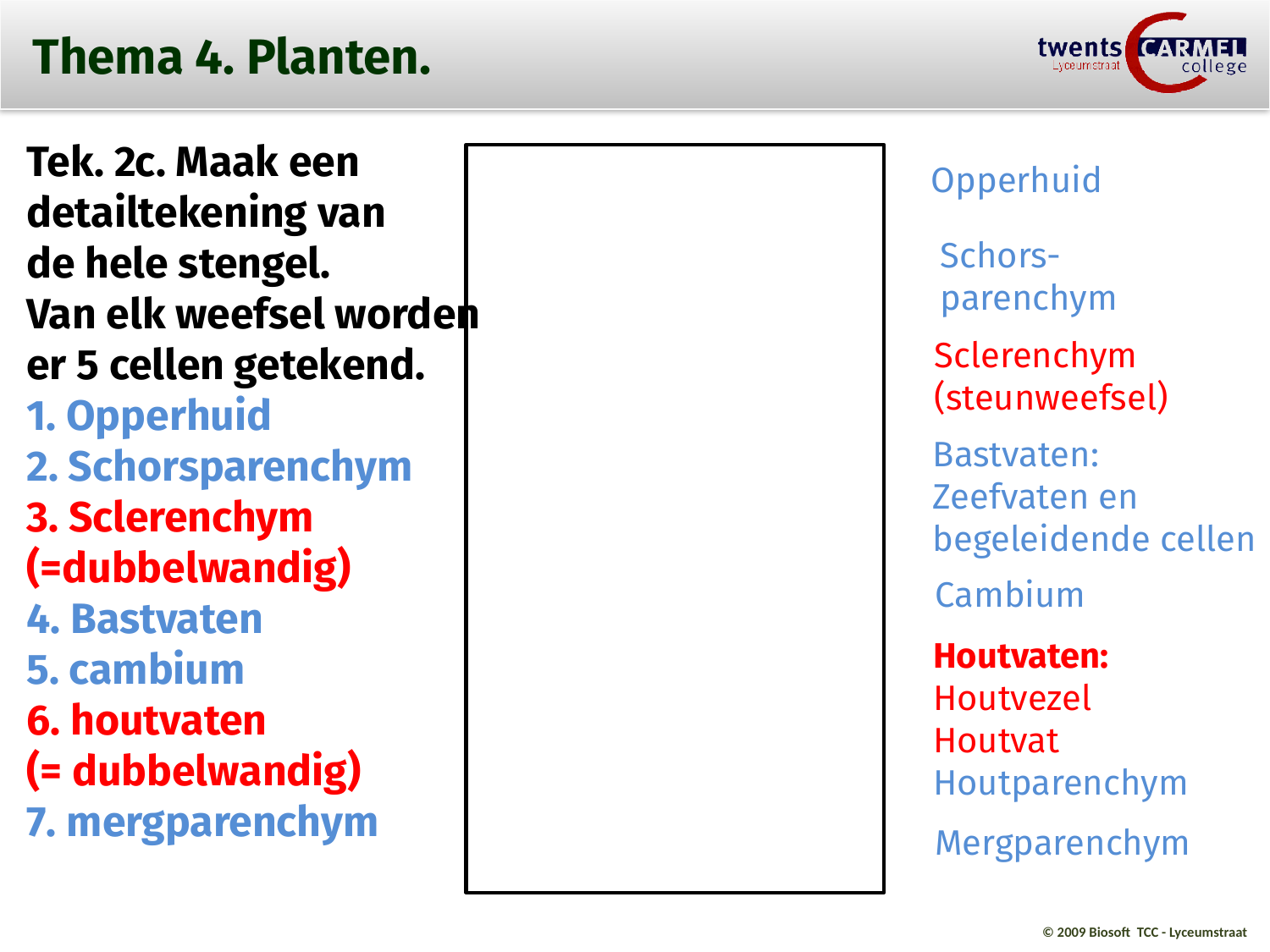

# Thema 4. Planten.
Tek. 2c. Maak een detailtekening van
de hele stengel.
Van elk weefsel worden er 5 cellen getekend.
1. Opperhuid
2. Schorsparenchym
3. Sclerenchym
(=dubbelwandig)
4. Bastvaten
5. cambium
6. houtvaten
(= dubbelwandig)
7. mergparenchym

Opperhuid
Schors-
parenchym
Sclerenchym
(steunweefsel)
Bastvaten:
Zeefvaten en
begeleidende cellen
Cambium
Houtvaten:
Houtvezel
Houtvat
Houtparenchym
Mergparenchym